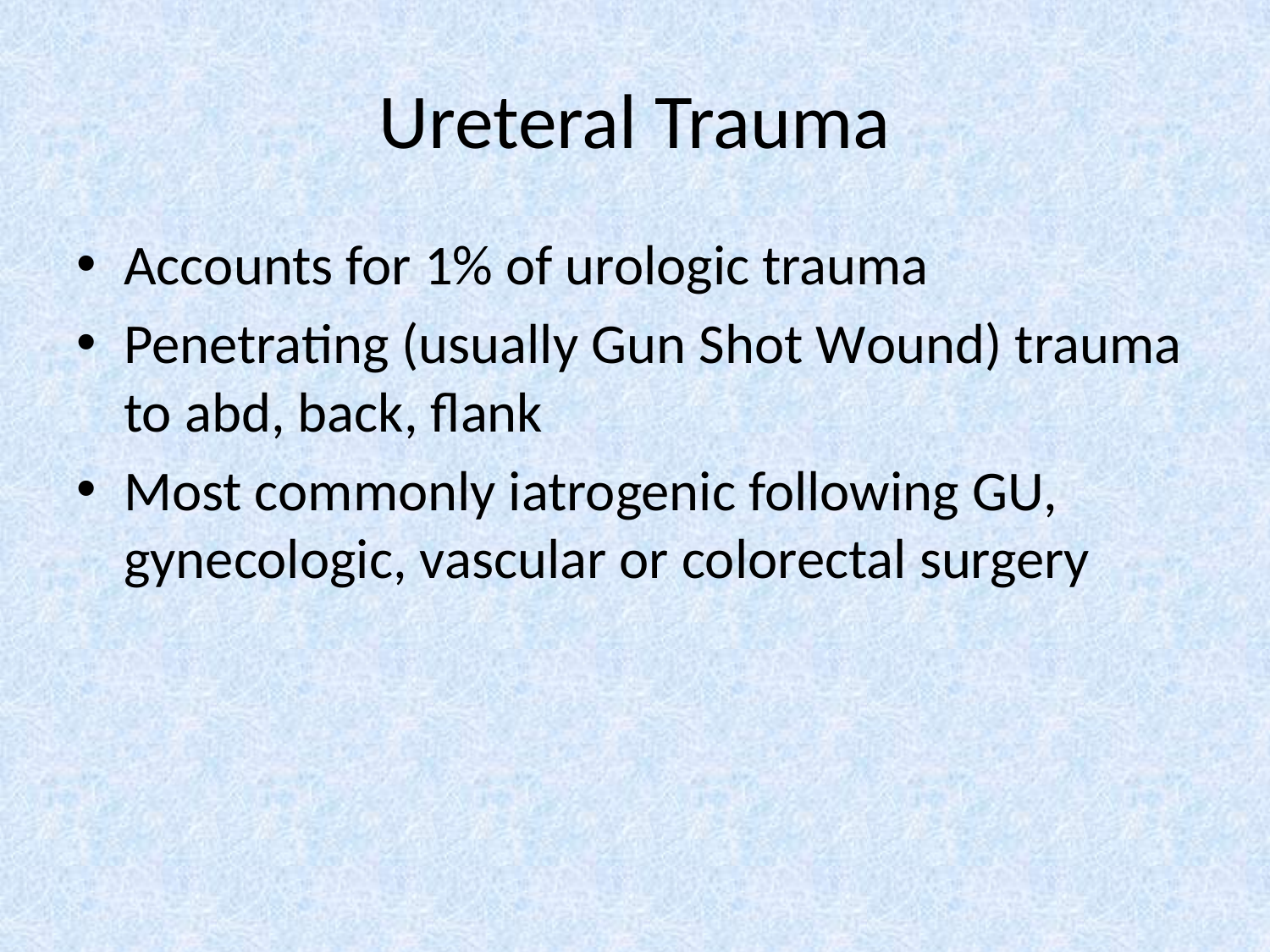

# Ureteral Trauma
Accounts for 1% of urologic trauma
Penetrating (usually Gun Shot Wound) trauma to abd, back, flank
Most commonly iatrogenic following GU, gynecologic, vascular or colorectal surgery